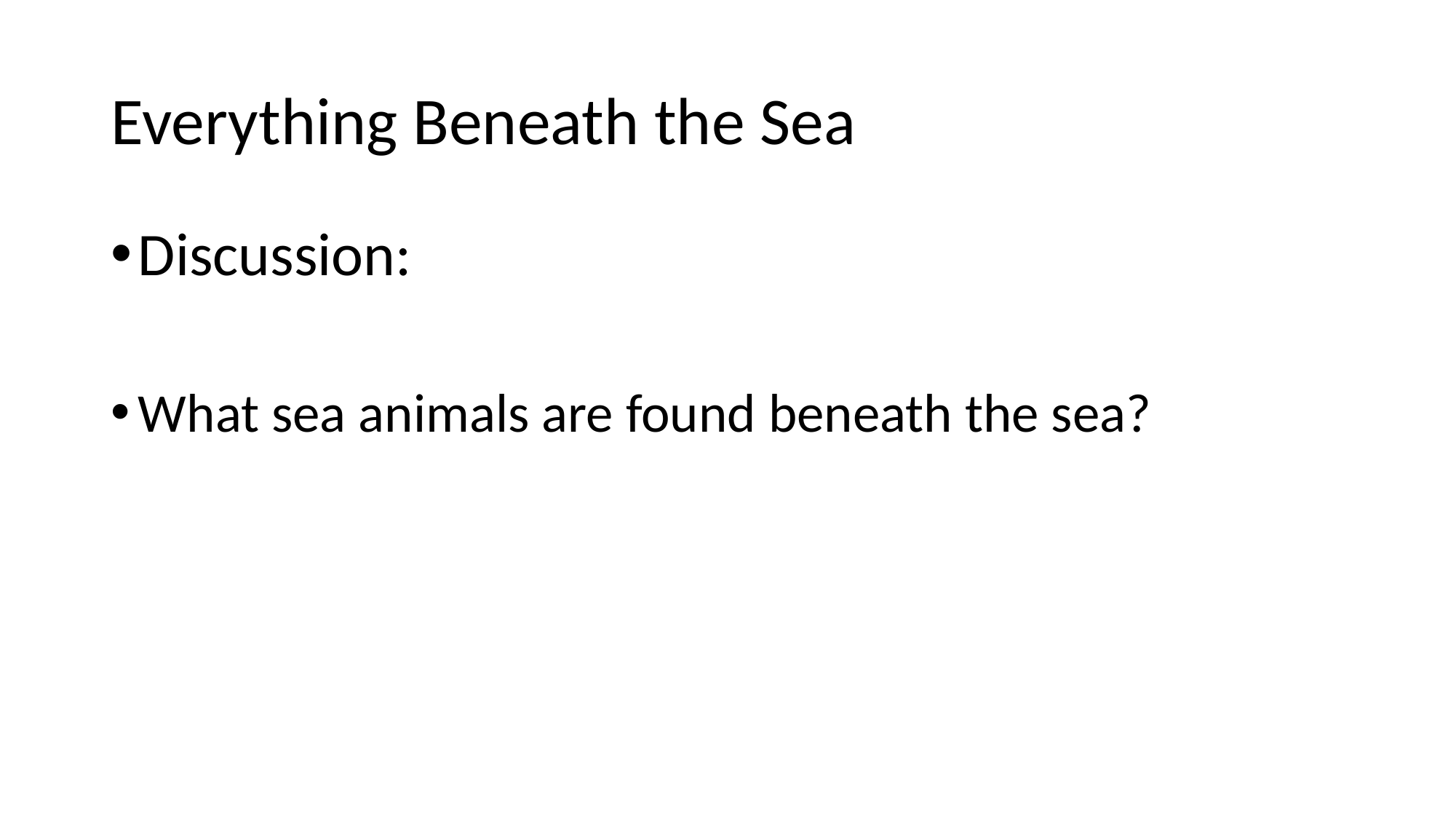

# Everything Beneath the Sea
Discussion:

What sea animals are found beneath the sea?